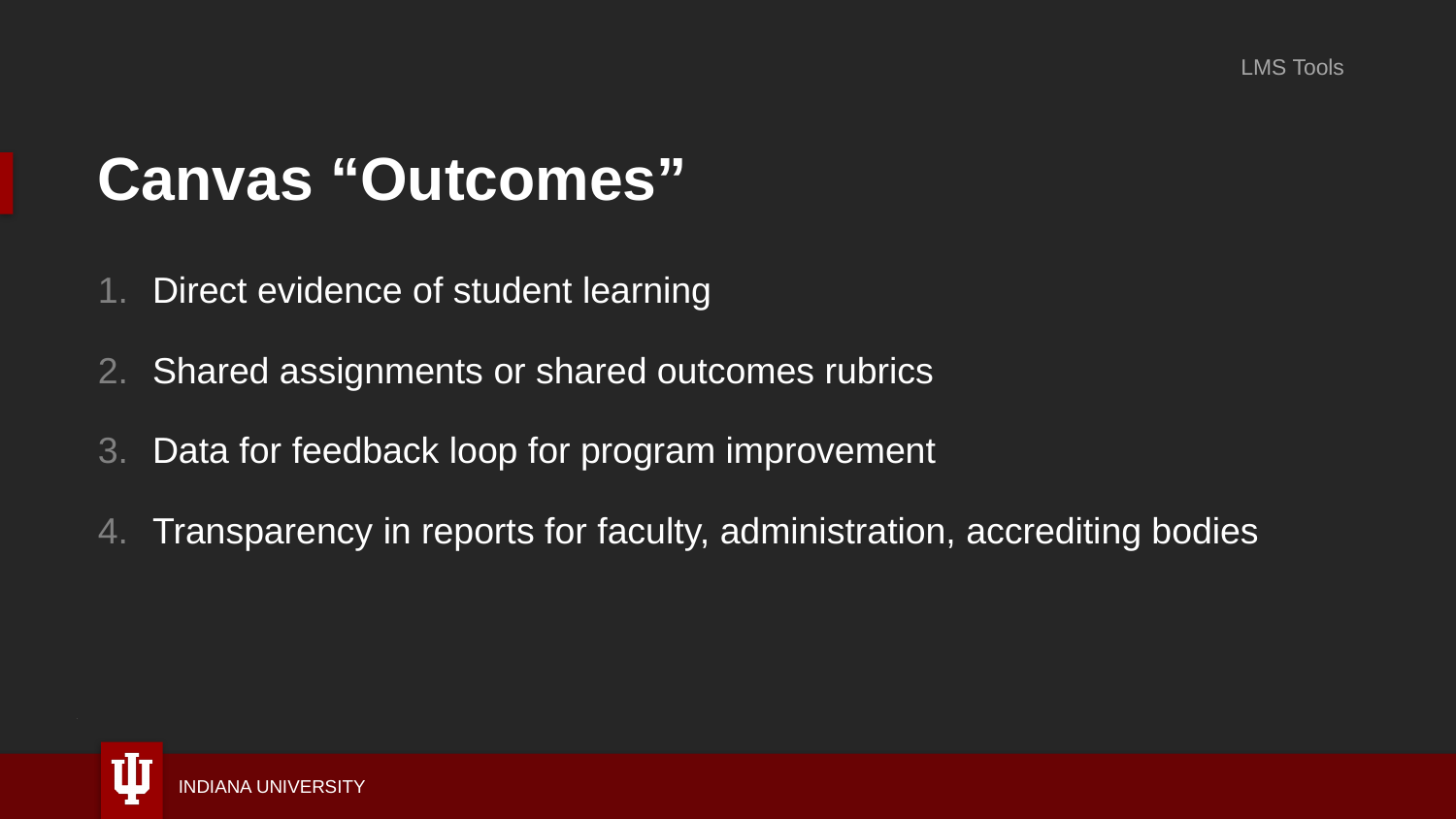

LMS Tools
# Canvas “Outcomes”
Direct evidence of student learning
Shared assignments or shared outcomes rubrics
Data for feedback loop for program improvement
Transparency in reports for faculty, administration, accrediting bodies